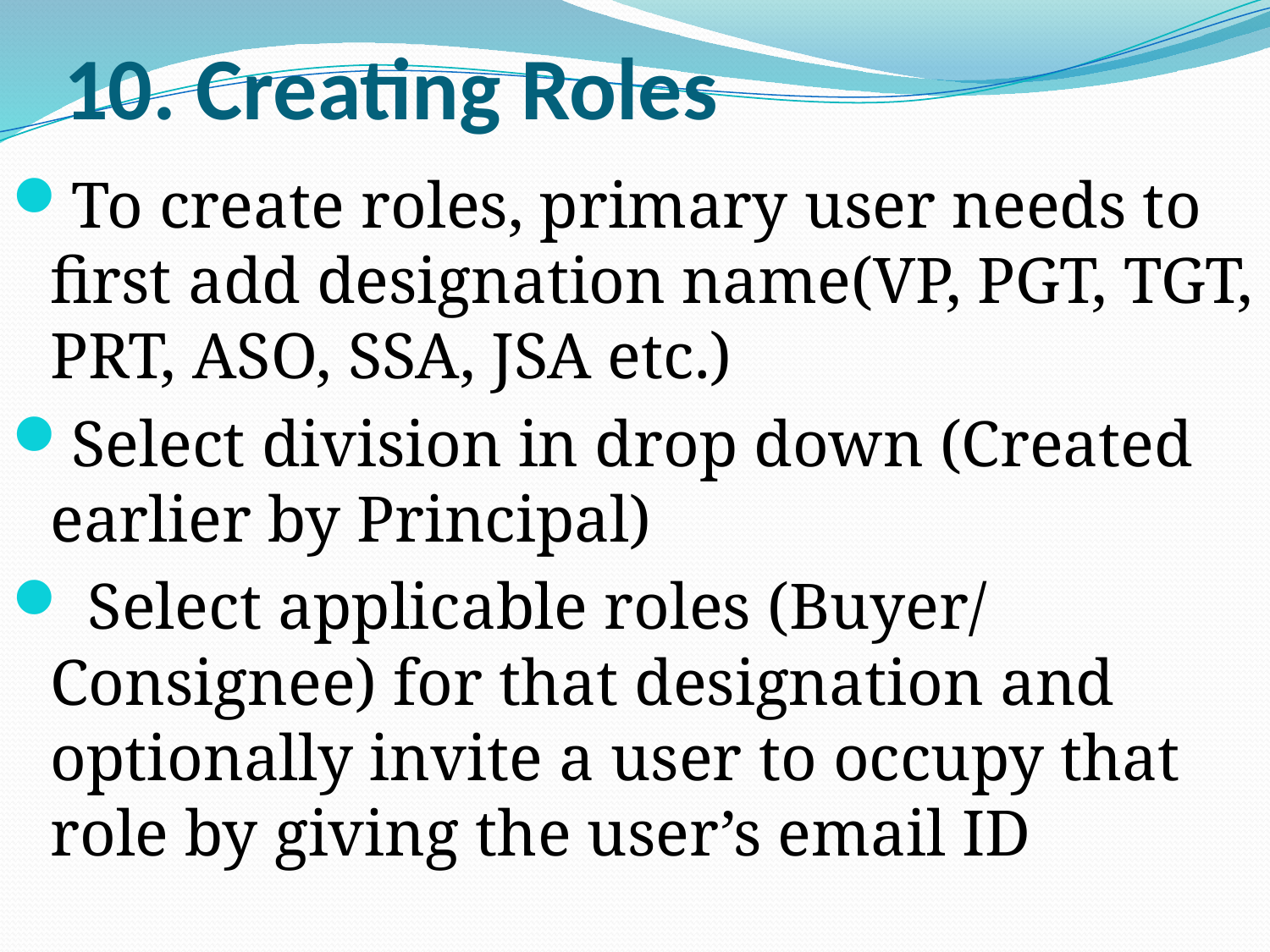

# 10. Creating Roles
To create roles, primary user needs to first add designation name(VP, PGT, TGT, PRT, ASO, SSA, JSA etc.)
Select division in drop down (Created earlier by Principal)
 Select applicable roles (Buyer/ Consignee) for that designation and optionally invite a user to occupy that role by giving the user’s email ID